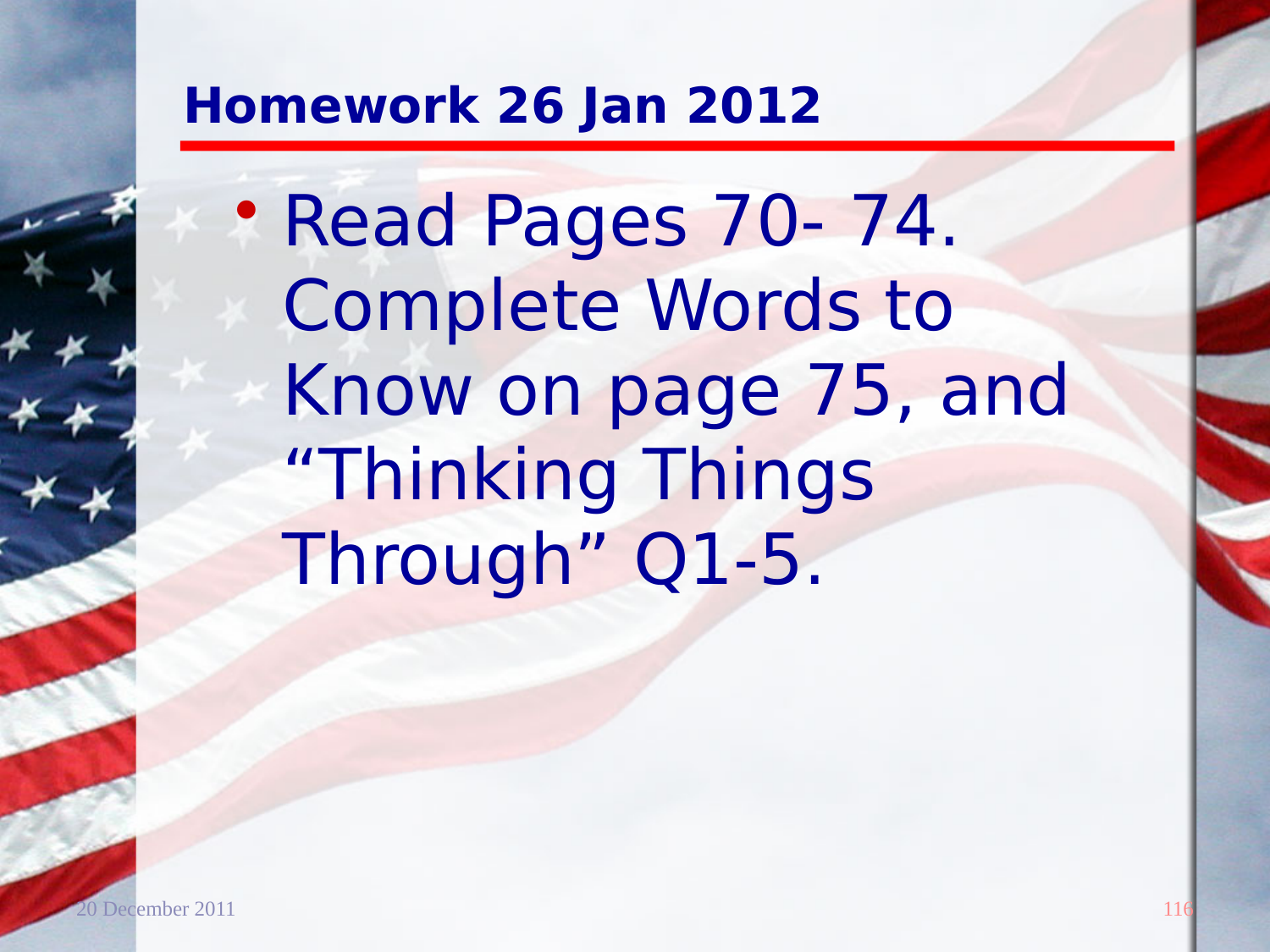

# Homework 26 Jan 2012
Read Pages 70- 74. Complete Words to Know on page 75, and “Thinking Things Through” Q1-5.
20 December 2011
116